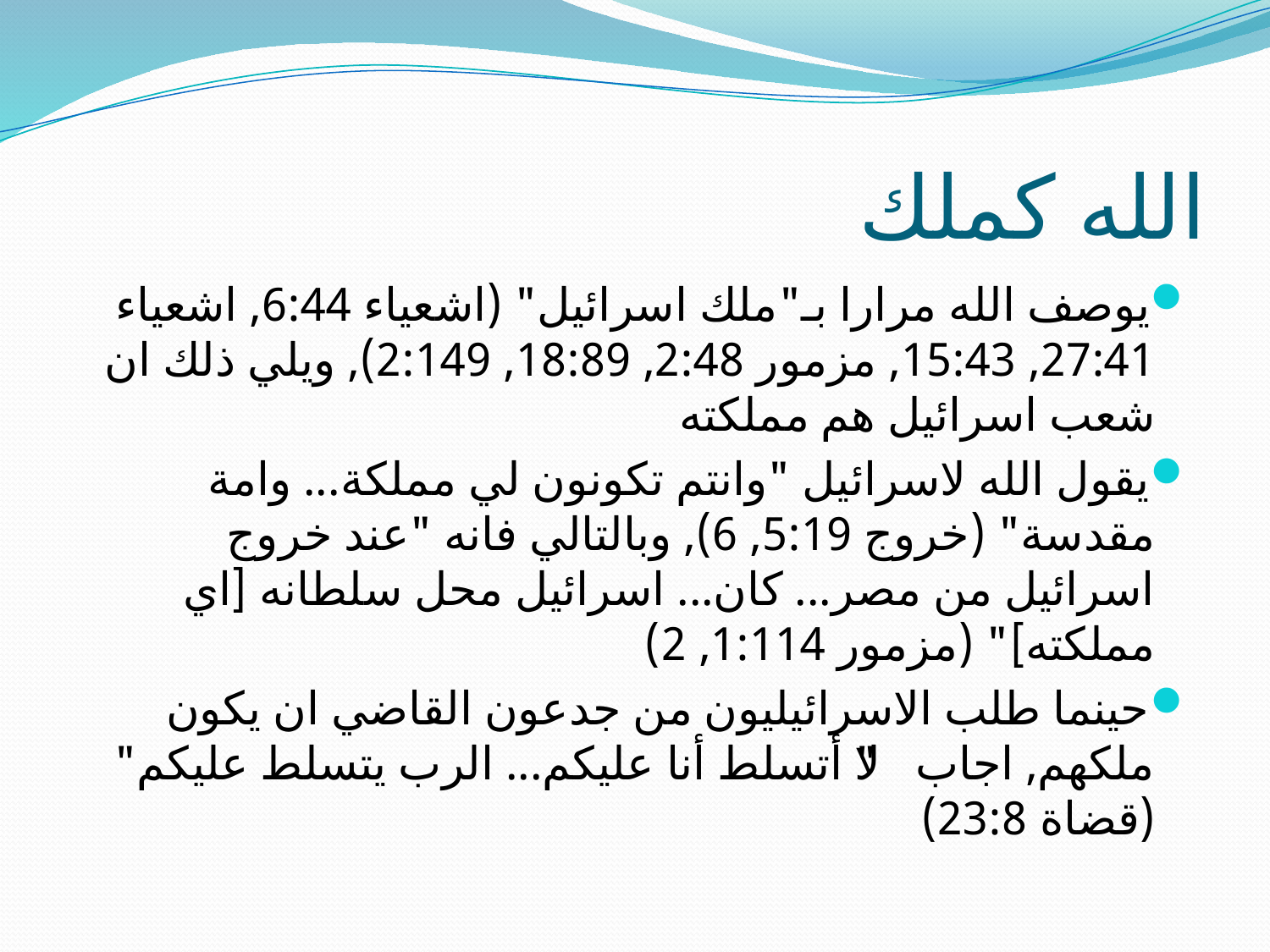

# الله كملك
يوصف الله مرارا بـ"ملك اسرائيل" (اشعياء 6:44, اشعياء 27:41, 15:43, مزمور 2:48, 18:89, 2:149), ويلي ذلك ان شعب اسرائيل هم مملكته
يقول الله لاسرائيل "وانتم تكونون لي مملكة... وامة مقدسة" (خروج 5:19, 6), وبالتالي فانه "عند خروج اسرائيل من مصر... كان... اسرائيل محل سلطانه [اي مملكته]" (مزمور 1:114, 2)
حينما طلب الاسرائيليون من جدعون القاضي ان يكون ملكهم, اجاب "لا أتسلط أنا عليكم... الرب يتسلط عليكم" (قضاة 23:8)